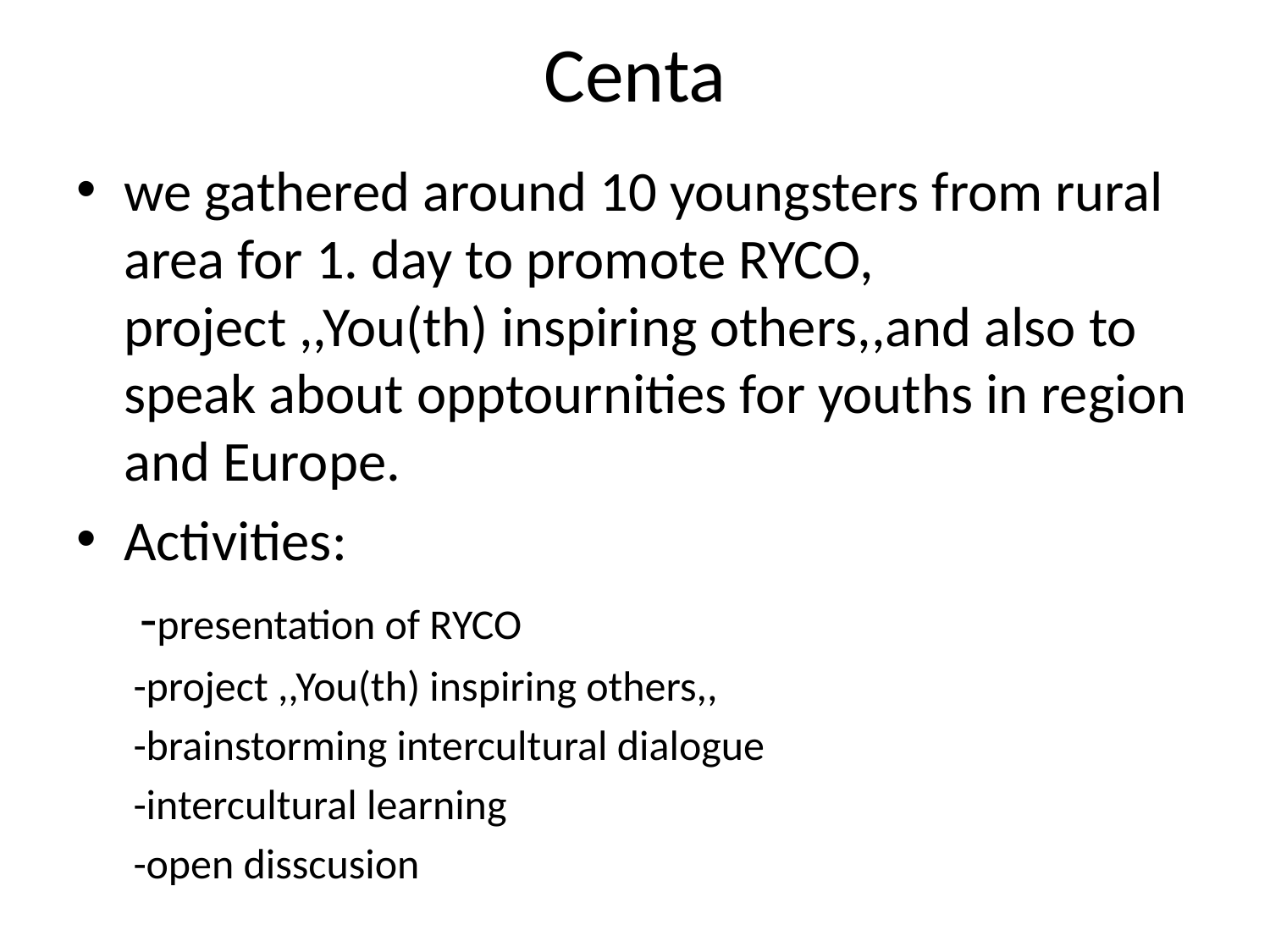

# Centa
we gathered around 10 youngsters from rural area for 1. day to promote RYCO, project ,,You(th) inspiring others,,and also to speak about opptournities for youths in region and Europe.
Activities:
     -presentation of RYCO
      -project ,,You(th) inspiring others,,
      -brainstorming intercultural dialogue
      -intercultural learning
      -open disscusion